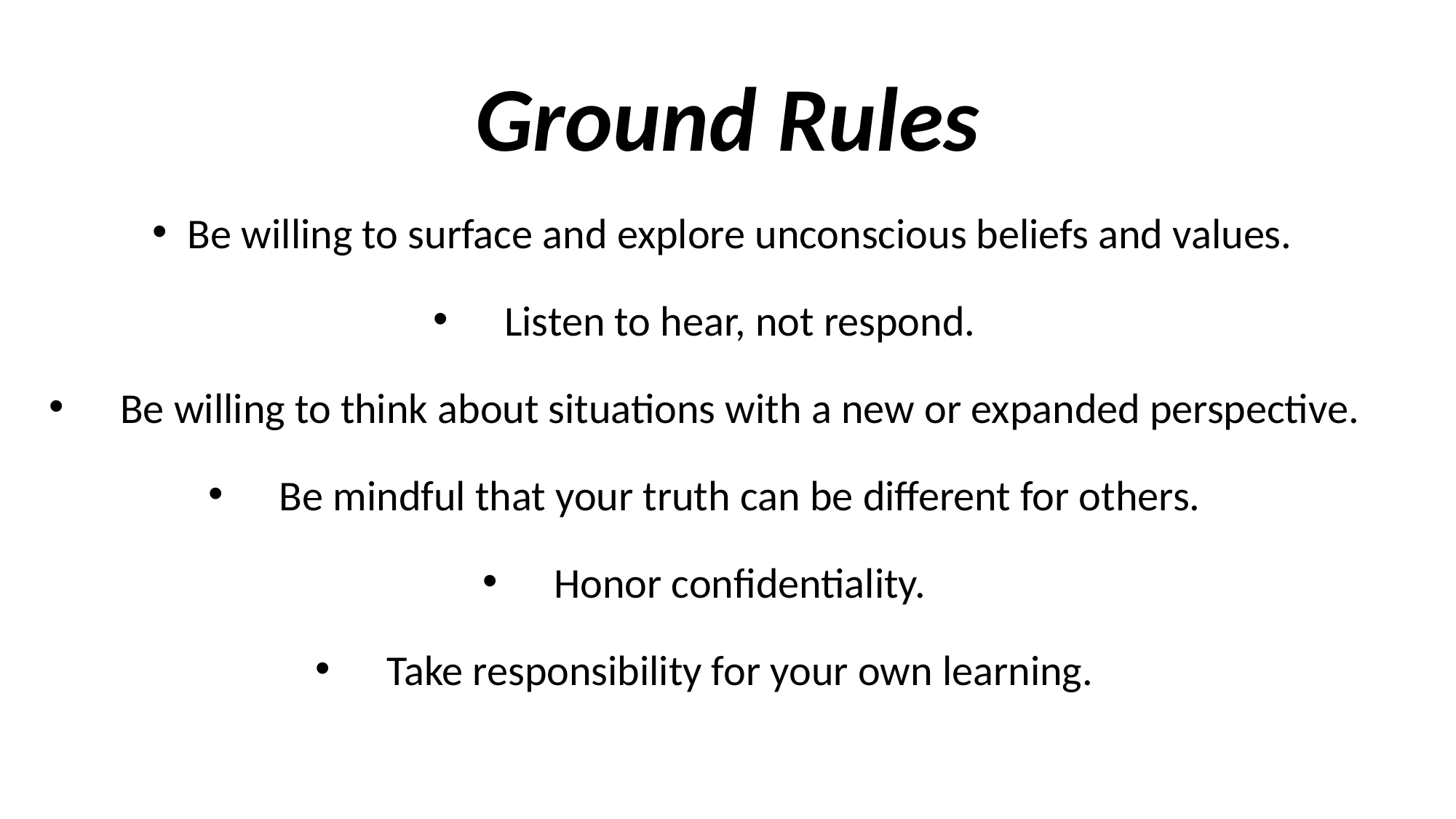

Ground Rules

 Be willing to surface and explore unconscious beliefs and values.

 Listen to hear, not respond.

 Be willing to think about situations with a new or expanded perspective.

 Be mindful that your truth can be different for others.

 Honor confidentiality.

 Take responsibility for your own learning.